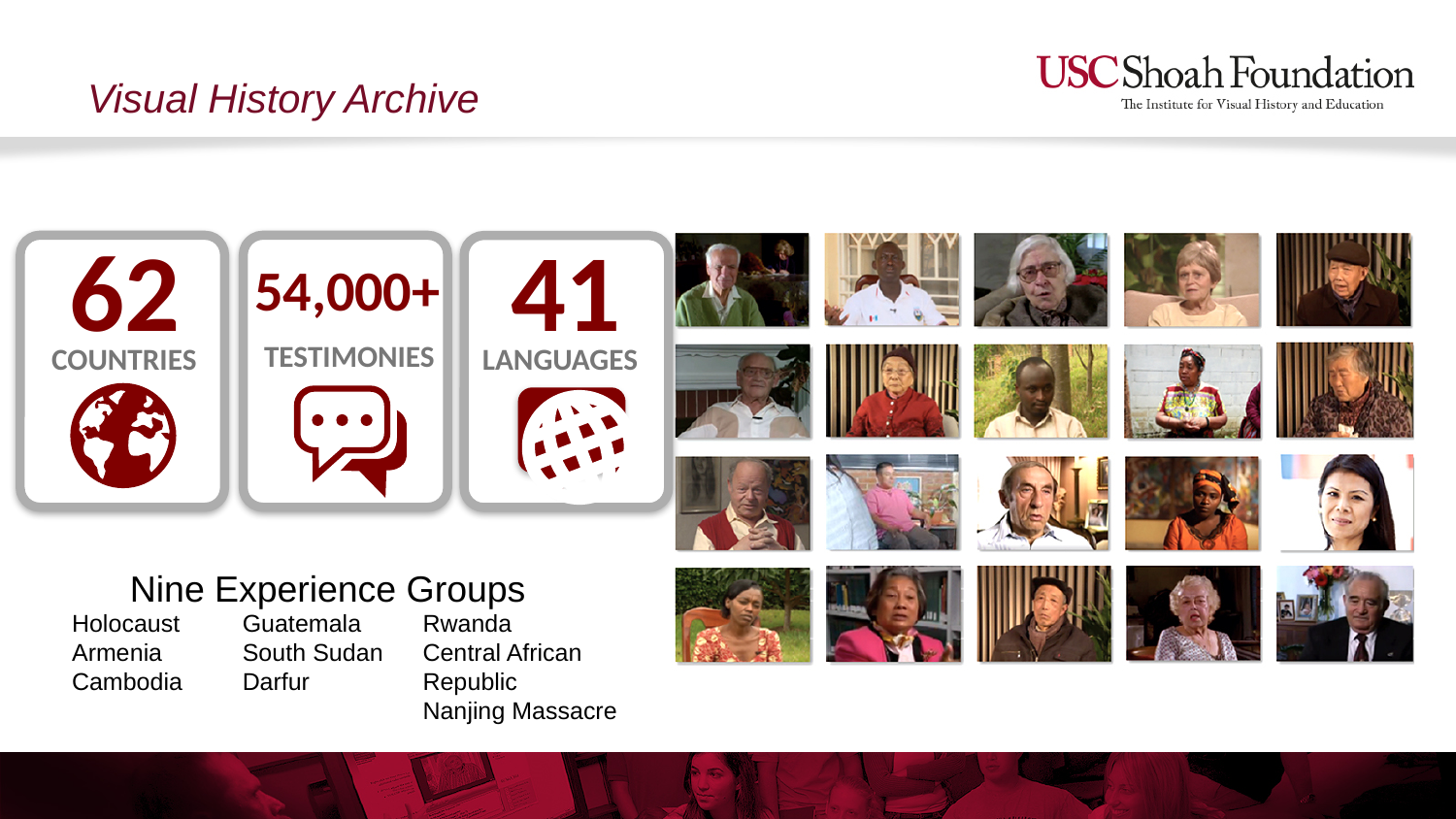

# Visual History Archive

62
COUNTRIES

41
LANGUAGES

54,000+
TESTIMONIES

Nine Experience Groups
Rwanda
Central African Republic
Nanjing Massacre
Holocaust
Armenia
Cambodia
Guatemala
South Sudan
Darfur